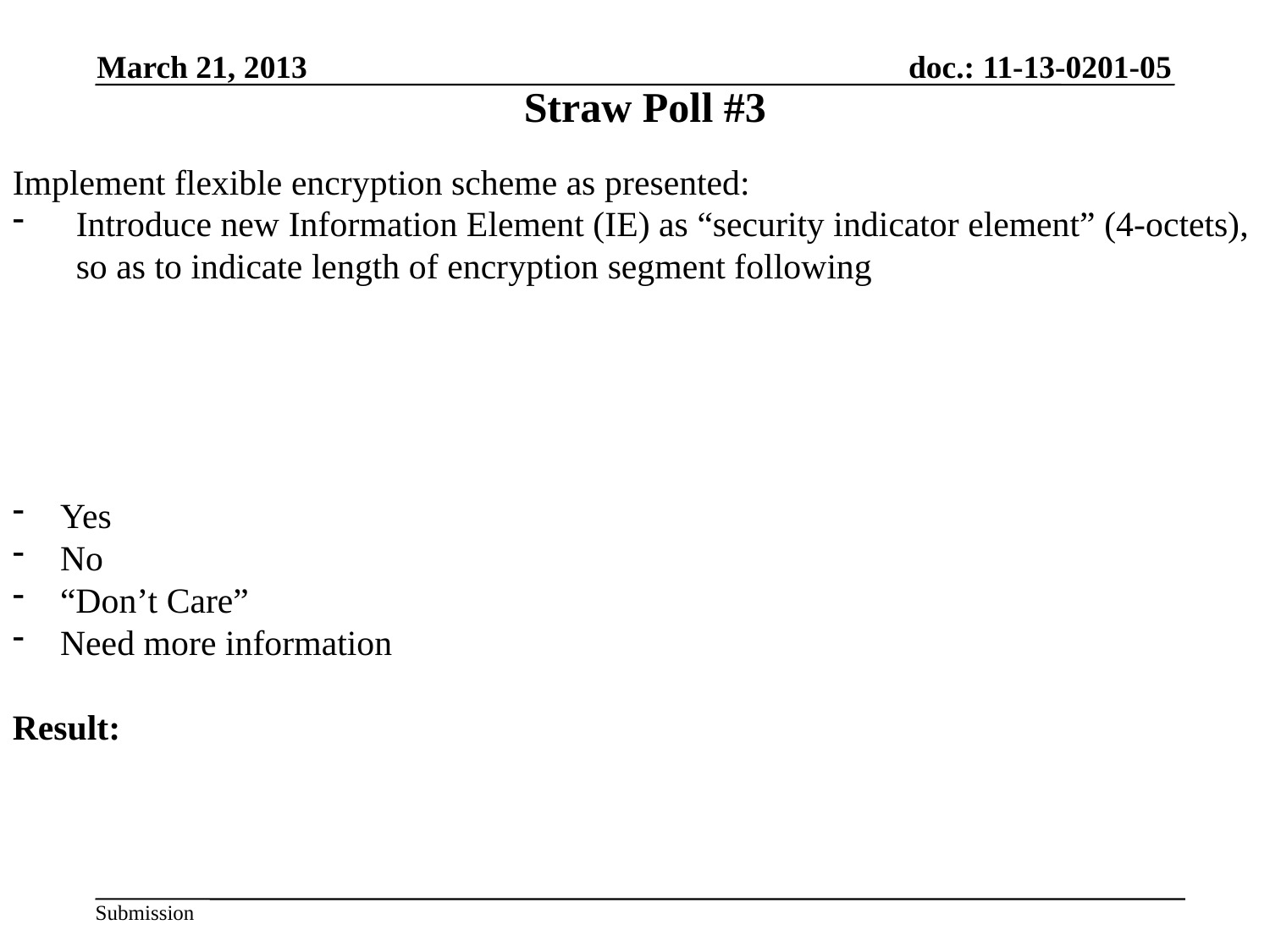

March 21, 2013
Straw Poll #3
Implement flexible encryption scheme as presented:
Introduce new Information Element (IE) as “security indicator element” (4-octets), so as to indicate length of encryption segment following

Yes
No
“Don’t Care”
Need more information

Result: